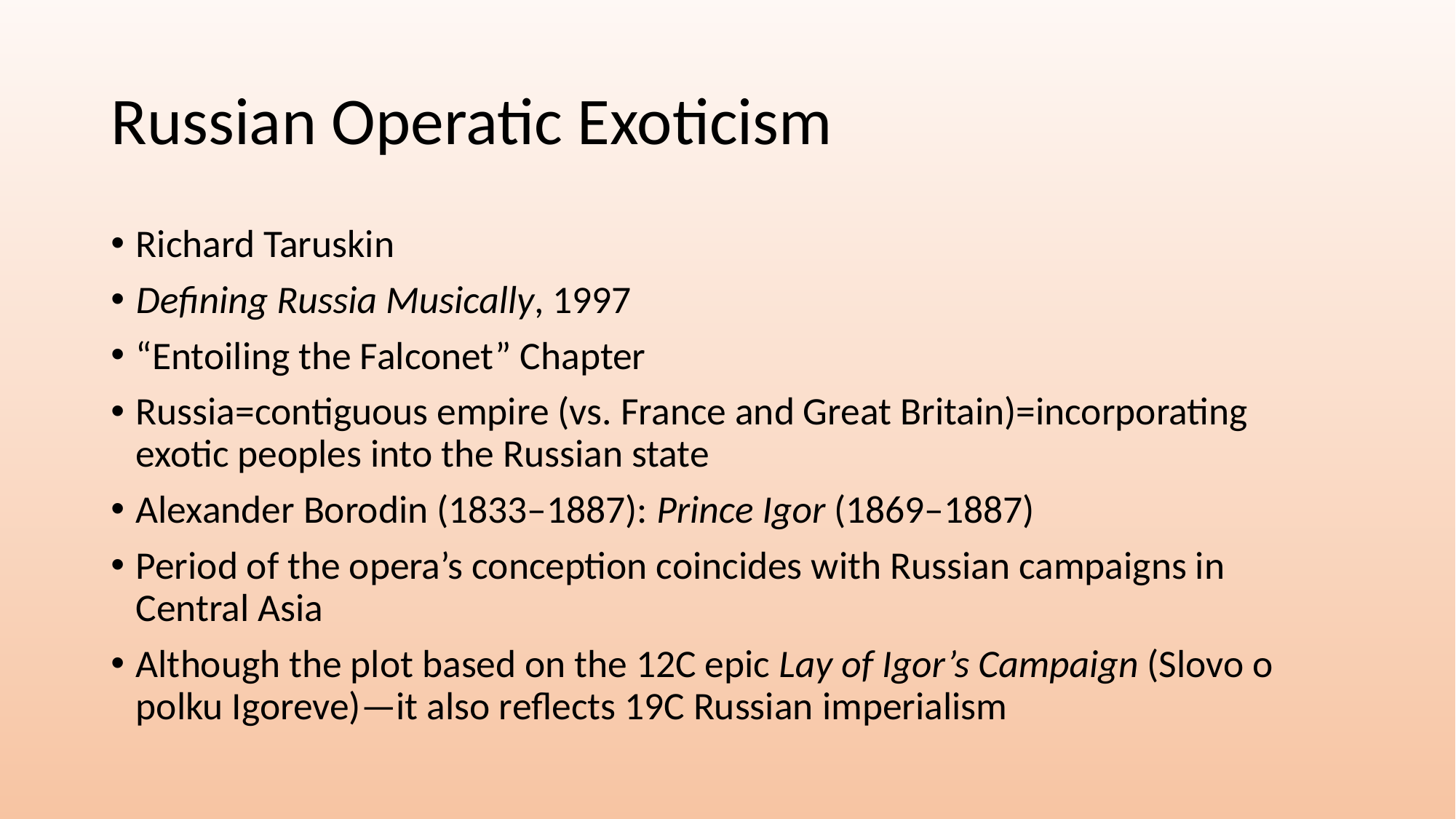

# Russian Operatic Exoticism
Richard Taruskin
Defining Russia Musically, 1997
“Entoiling the Falconet” Chapter
Russia=contiguous empire (vs. France and Great Britain)=incorporating exotic peoples into the Russian state
Alexander Borodin (1833–1887): Prince Igor (1869–1887)
Period of the opera’s conception coincides with Russian campaigns in Central Asia
Although the plot based on the 12C epic Lay of Igor’s Campaign (Slovo o polku Igoreve)—it also reflects 19C Russian imperialism